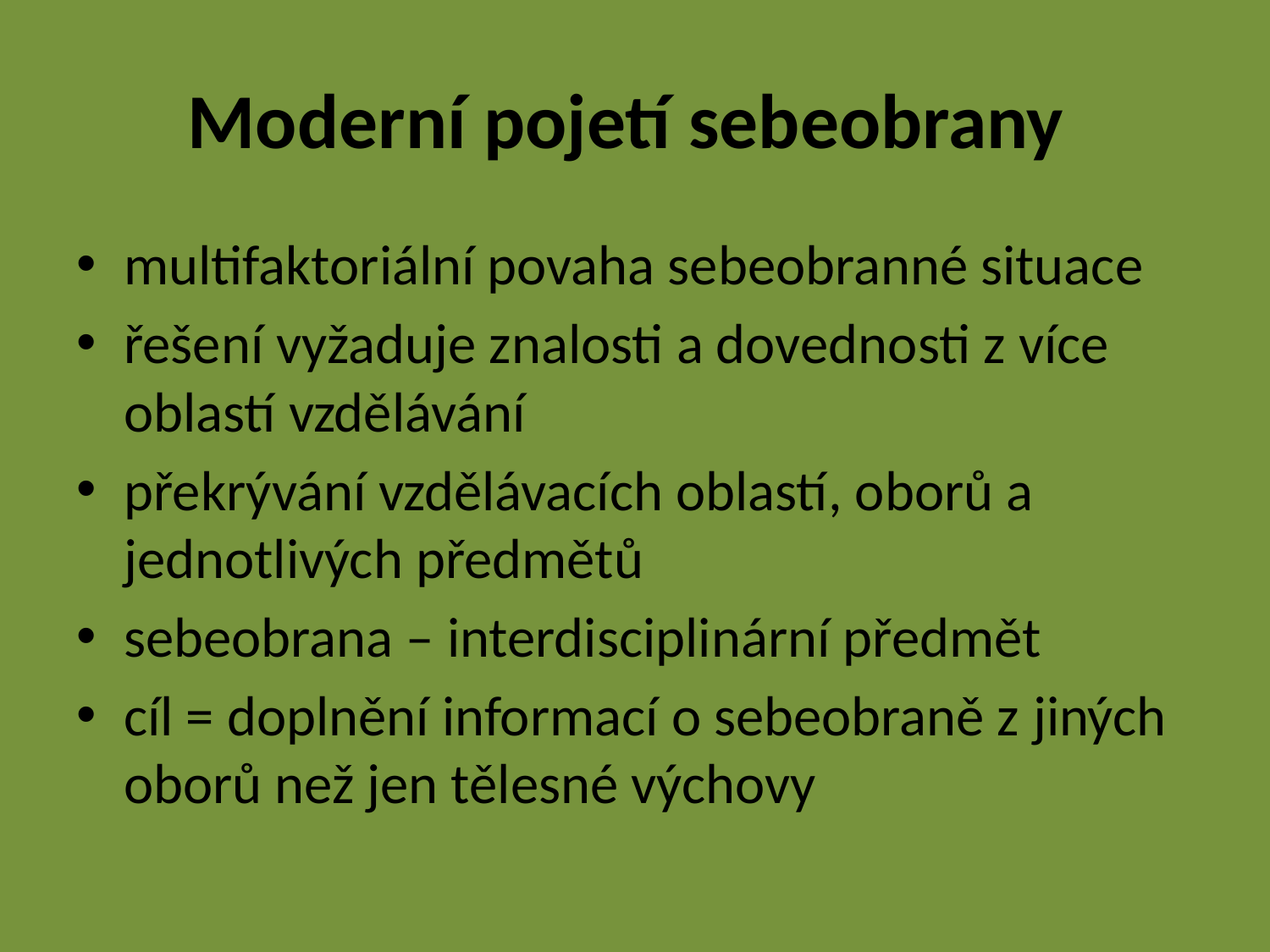

# Moderní pojetí sebeobrany
multifaktoriální povaha sebeobranné situace
řešení vyžaduje znalosti a dovednosti z více oblastí vzdělávání
překrývání vzdělávacích oblastí, oborů a jednotlivých předmětů
sebeobrana – interdisciplinární předmět
cíl = doplnění informací o sebeobraně z jiných oborů než jen tělesné výchovy